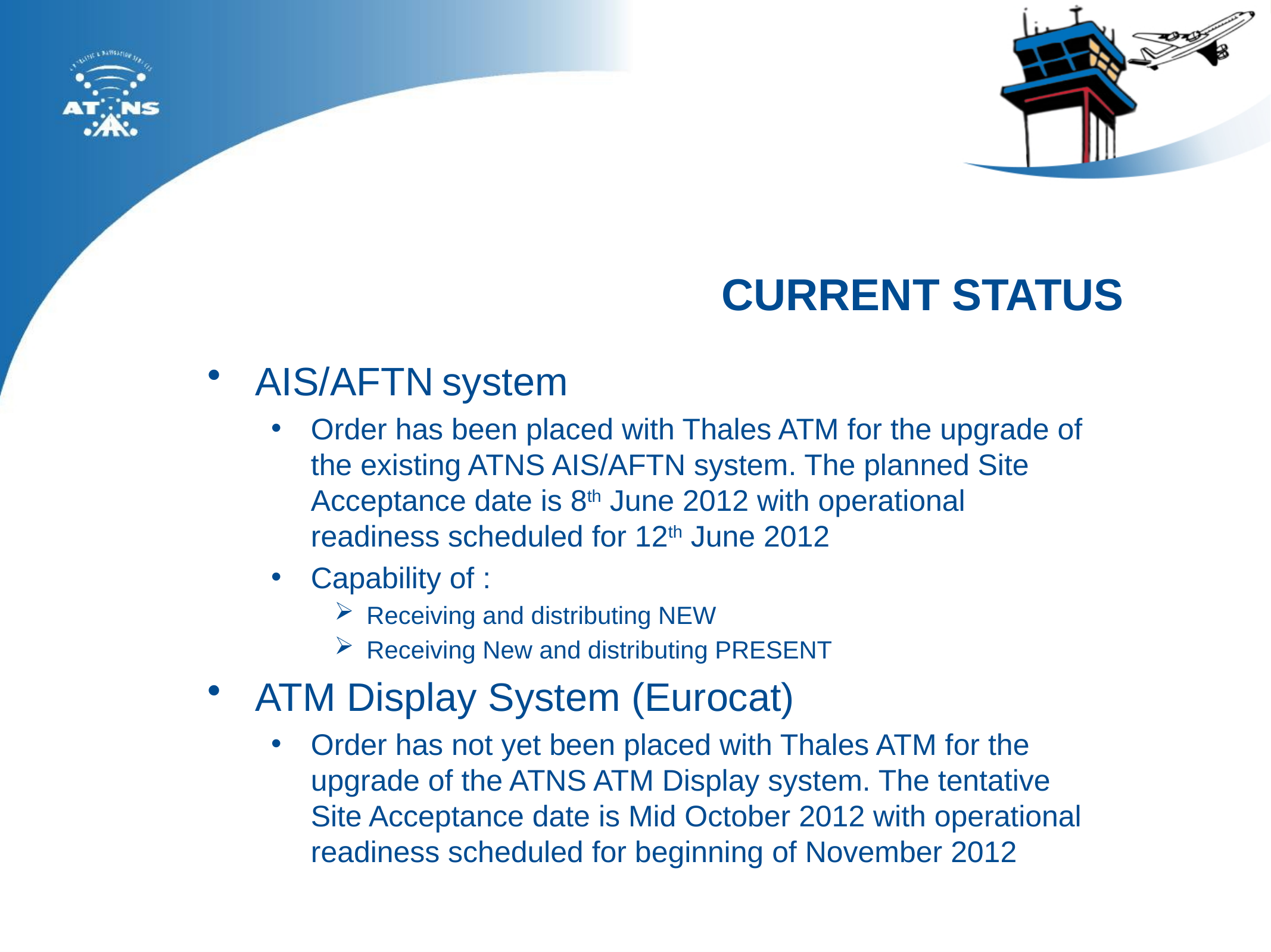

# CURRENT STATUS
AIS/AFTN system
Order has been placed with Thales ATM for the upgrade of the existing ATNS AIS/AFTN system. The planned Site Acceptance date is 8th June 2012 with operational readiness scheduled for 12th June 2012
Capability of :
Receiving and distributing NEW
Receiving New and distributing PRESENT
ATM Display System (Eurocat)
Order has not yet been placed with Thales ATM for the upgrade of the ATNS ATM Display system. The tentative Site Acceptance date is Mid October 2012 with operational readiness scheduled for beginning of November 2012